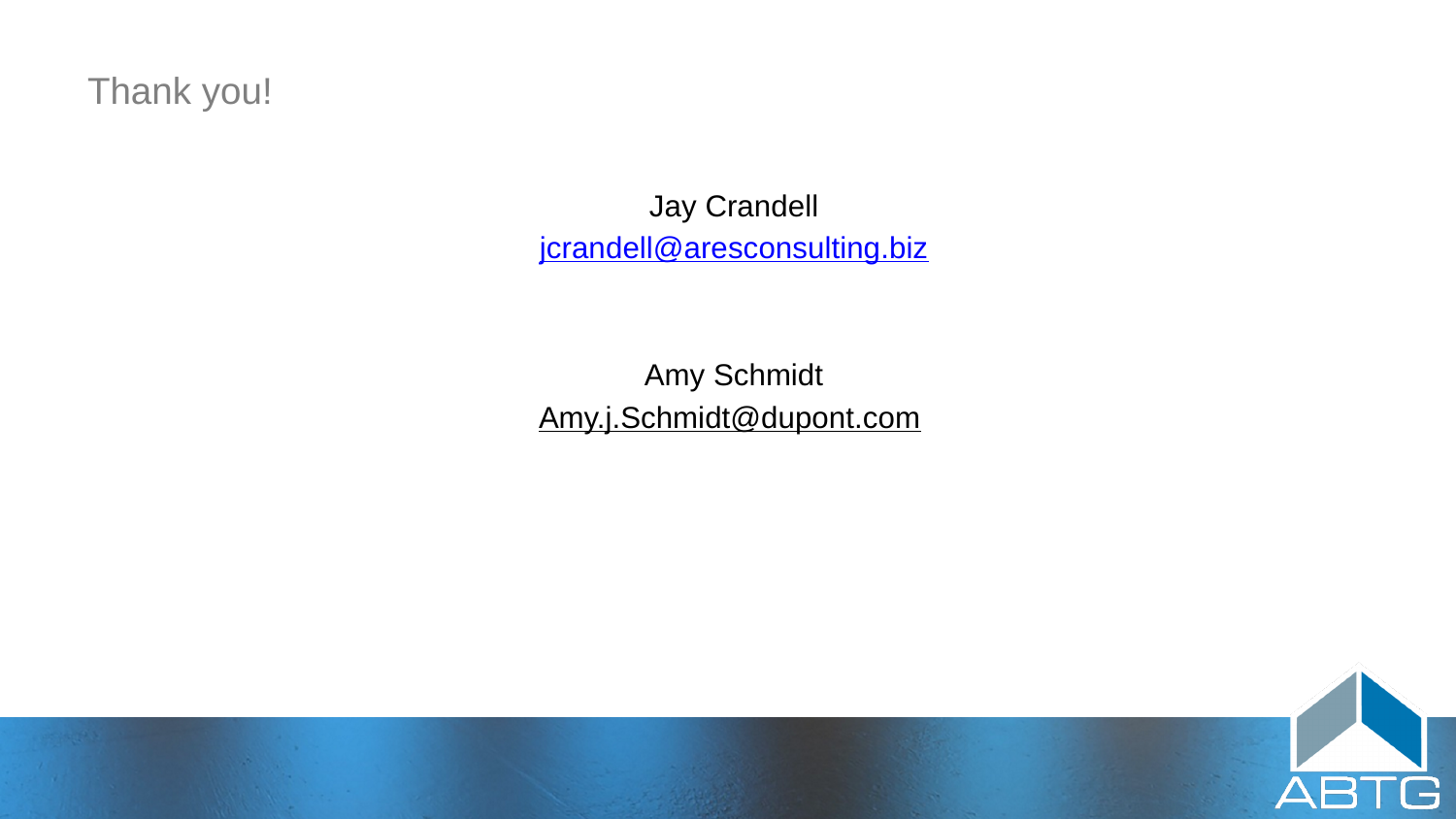

# Thank you!
Jay Crandell
jcrandell@aresconsulting.biz

Amy Schmidt
Amy.j.Schmidt@dupont.com